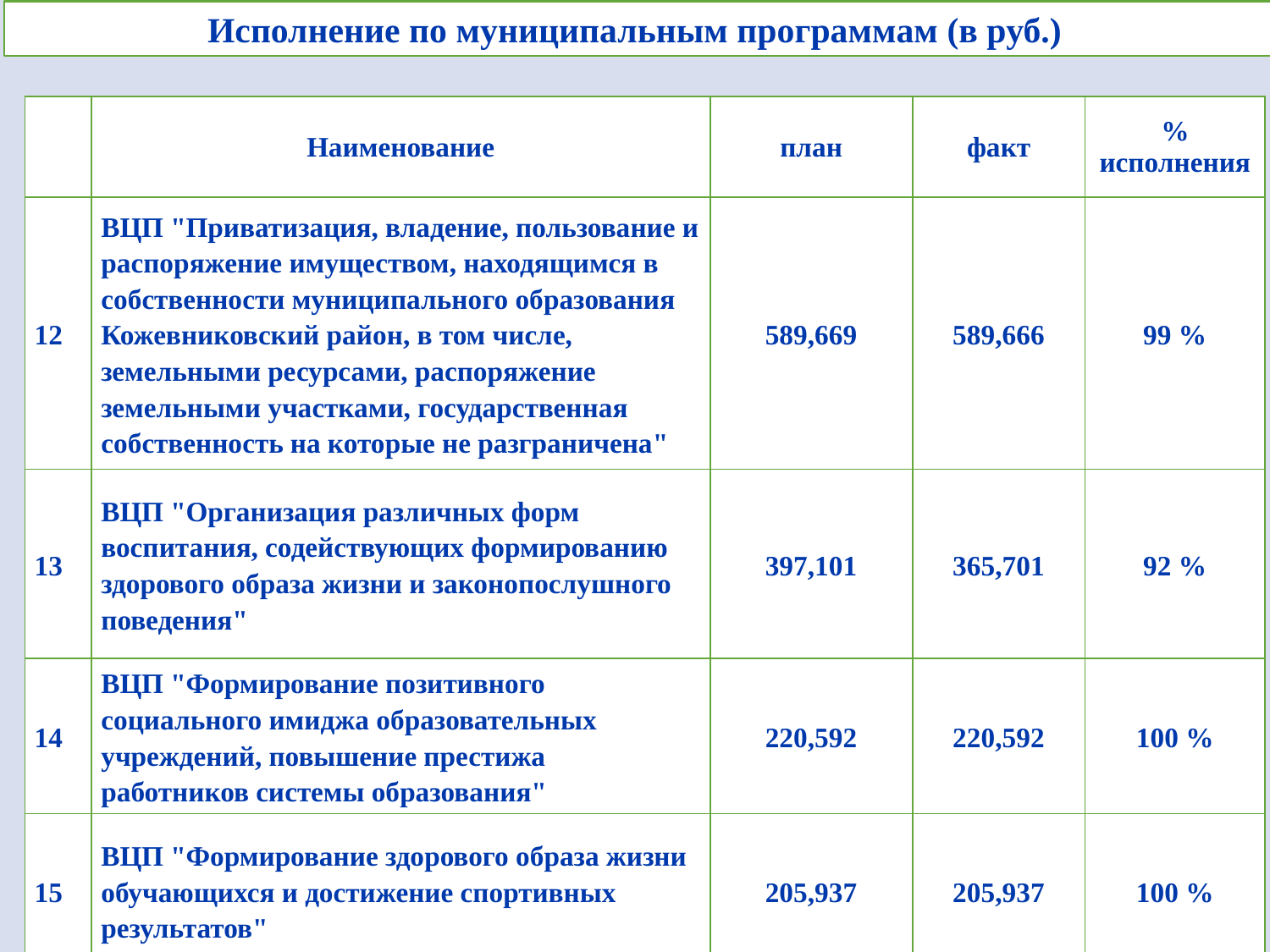

Исполнение по муниципальным программам (в руб.)
|  | Наименование | план | факт | % исполнения |
| --- | --- | --- | --- | --- |
| 12 | ВЦП "Приватизация, владение, пользование и распоряжение имуществом, находящимся в собственности муниципального образования Кожевниковский район, в том числе, земельными ресурсами, распоряжение земельными участками, государственная собственность на которые не разграничена" | 589,669 | 589,666 | 99 % |
| 13 | ВЦП "Организация различных форм воспитания, содействующих формированию здорового образа жизни и законопослушного поведения" | 397,101 | 365,701 | 92 % |
| 14 | ВЦП "Формирование позитивного социального имиджа образовательных учреждений, повышение престижа работников системы образования" | 220,592 | 220,592 | 100 % |
| 15 | ВЦП "Формирование здорового образа жизни обучающихся и достижение спортивных результатов" | 205,937 | 205,937 | 100 % |
17